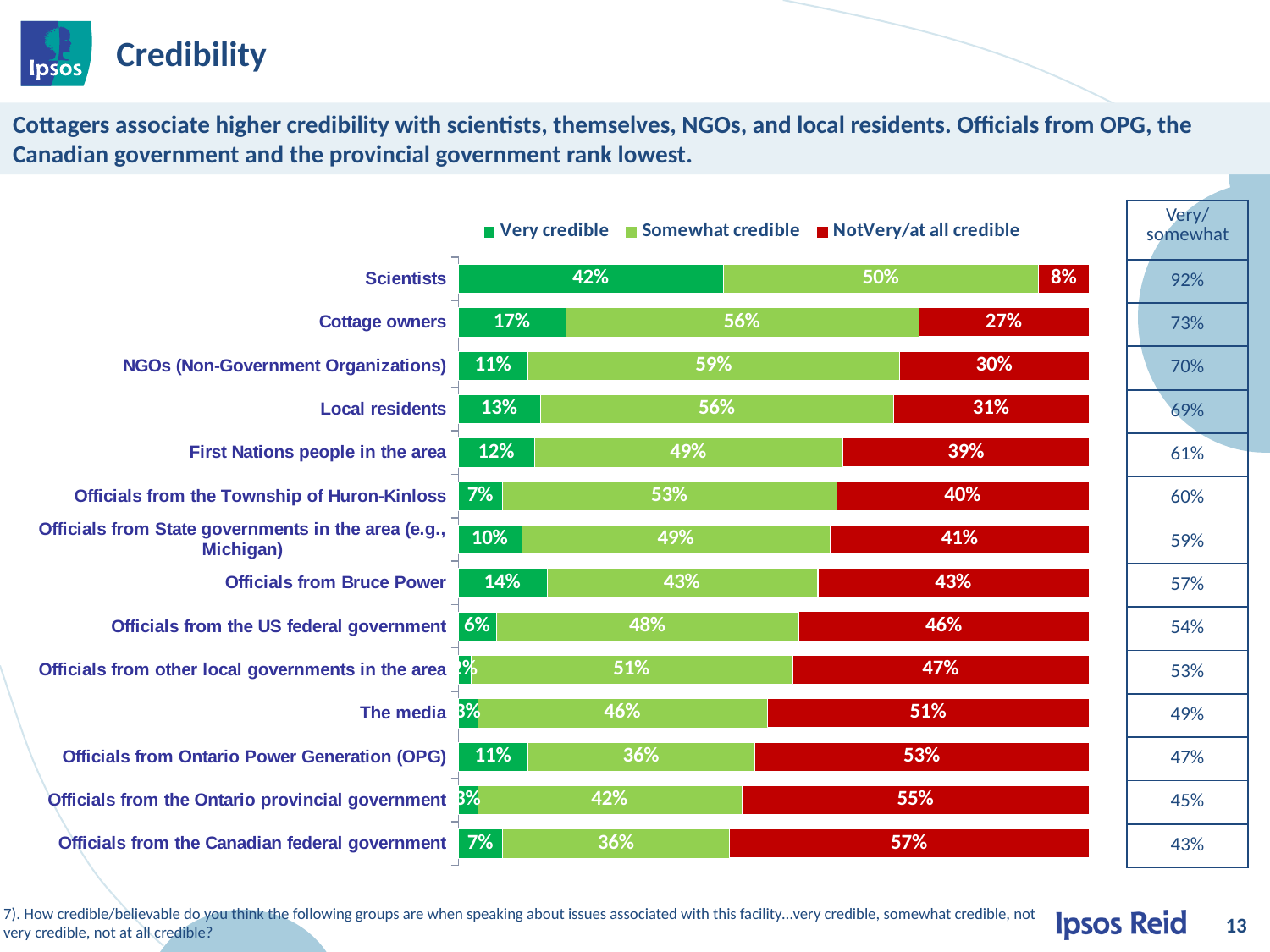

# Credibility
Cottagers associate higher credibility with scientists, themselves, NGOs, and local residents. Officials from OPG, the Canadian government and the provincial government rank lowest.

### Chart

| Category | Very credible | Somewhat credible | NotVery/at all credible |
|---|---|---|---|
| Officials from the Canadian federal government | 0.07 | 0.36 | 0.57 |
| Officials from the Ontario provincial government | 0.03 | 0.42 | 0.55 |
| Officials from Ontario Power Generation (OPG) | 0.11 | 0.36 | 0.53 |
| The media | 0.03 | 0.46 | 0.51 |
| Officials from other local governments in the area | 0.02 | 0.51 | 0.47 |
| Officials from the US federal government | 0.06 | 0.48 | 0.46 |
| Officials from Bruce Power | 0.14 | 0.43 | 0.43 |
| Officials from State governments in the area (e.g., Michigan) | 0.1 | 0.49 | 0.41 |
| Officials from the Township of Huron-Kinloss | 0.07 | 0.53 | 0.4 |
| First Nations people in the area | 0.12 | 0.49 | 0.39 |
| Local residents | 0.13 | 0.56 | 0.31 |
| NGOs (Non-Government Organizations) | 0.11 | 0.59 | 0.3 |
| Cottage owners | 0.17 | 0.56 | 0.27 |
| Scientists | 0.42 | 0.5 | 0.08 |
| Very/ somewhat |
| --- |
| 92% |
| 73% |
| 70% |
| 69% |
| 61% |
| 60% |
| 59% |
| 57% |
| 54% |
| 53% |
| 49% |
| 47% |
| 45% |
| 43% |
7). How credible/believable do you think the following groups are when speaking about issues associated with this facility…very credible, somewhat credible, not very credible, not at all credible?
13